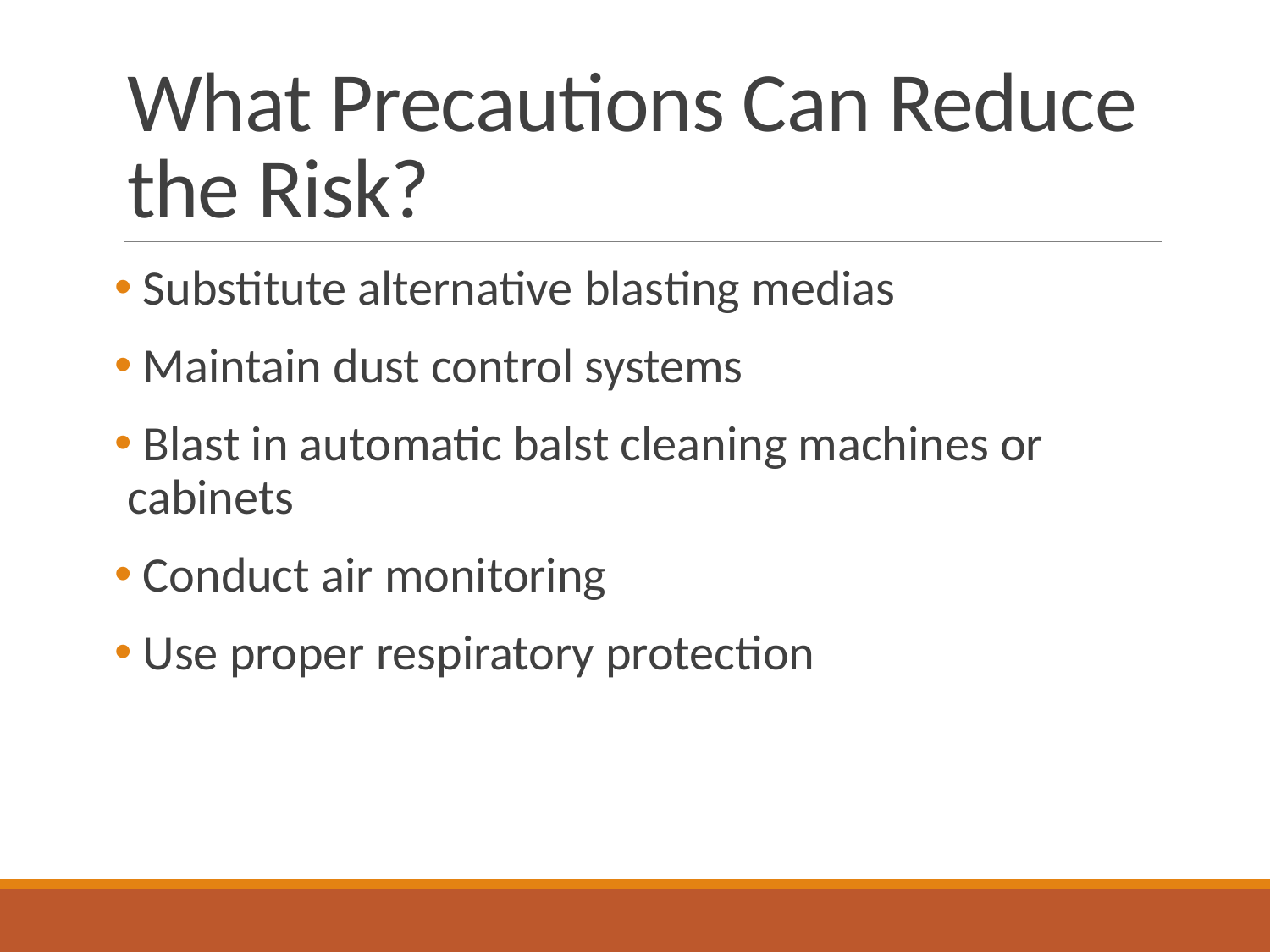

# What Precautions Can Reduce the Risk?
 Substitute alternative blasting medias
 Maintain dust control systems
 Blast in automatic balst cleaning machines or cabinets
 Conduct air monitoring
 Use proper respiratory protection